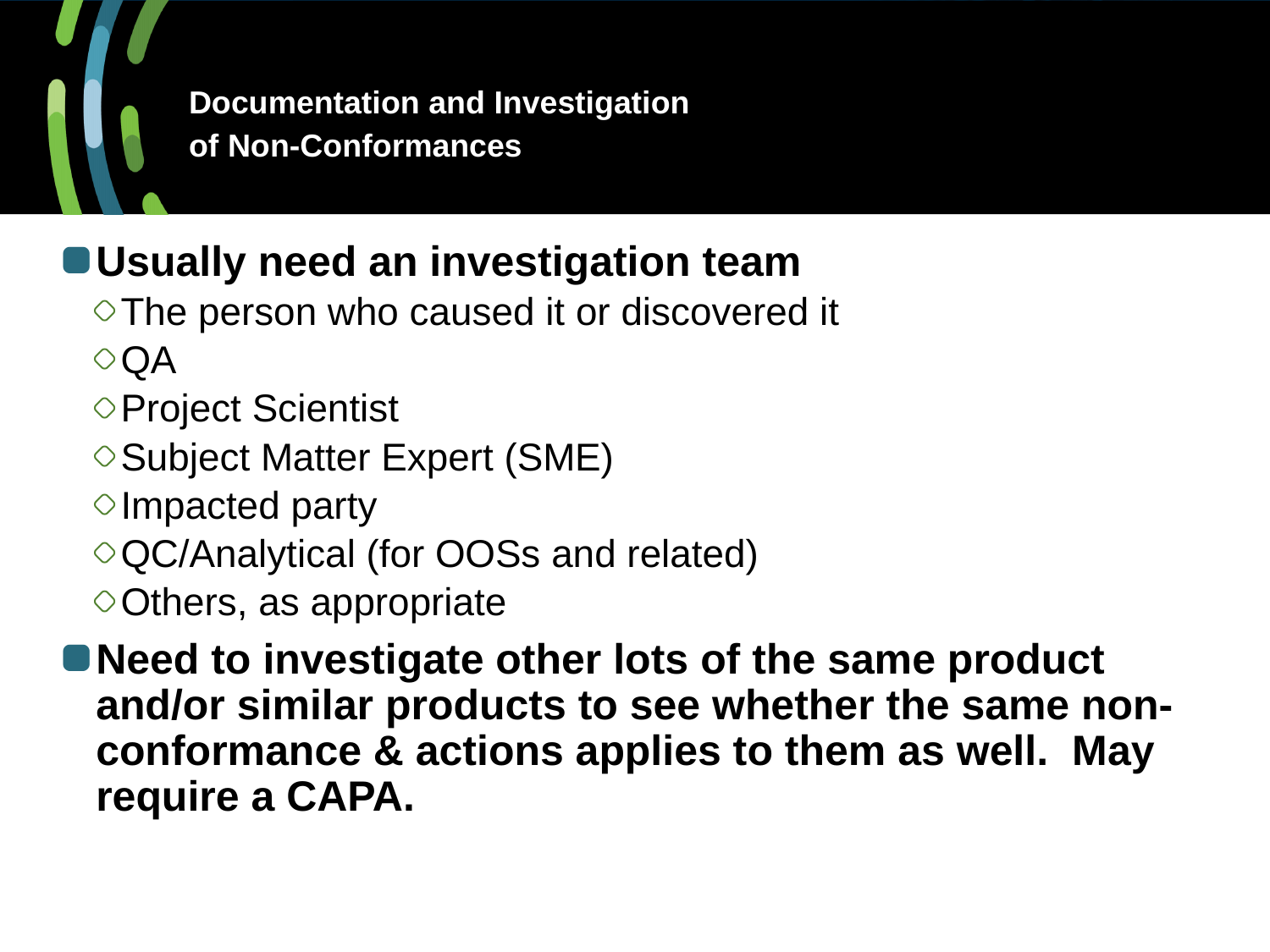

# Documentation and Investigation of Non-Conformances
Usually need an investigation team
The person who caused it or discovered it
QA
Project Scientist
Subject Matter Expert (SME)
Impacted party
QC/Analytical (for OOSs and related)
Others, as appropriate
Need to investigate other lots of the same product and/or similar products to see whether the same non-conformance & actions applies to them as well.  May require a CAPA.